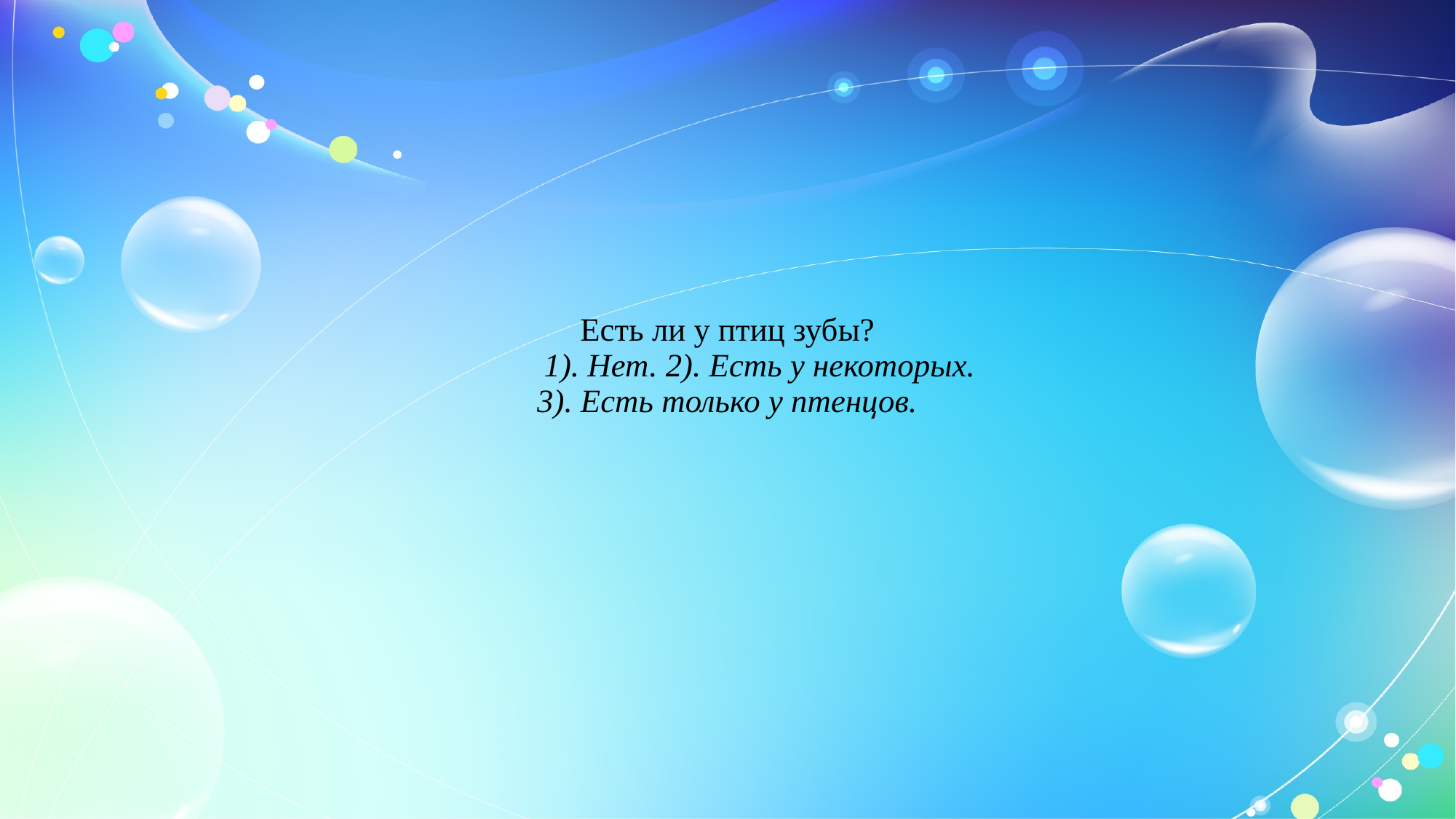

# Есть ли у птиц зубы?          1). Нет. 2). Есть у некоторых. 3). Есть только у птенцов.